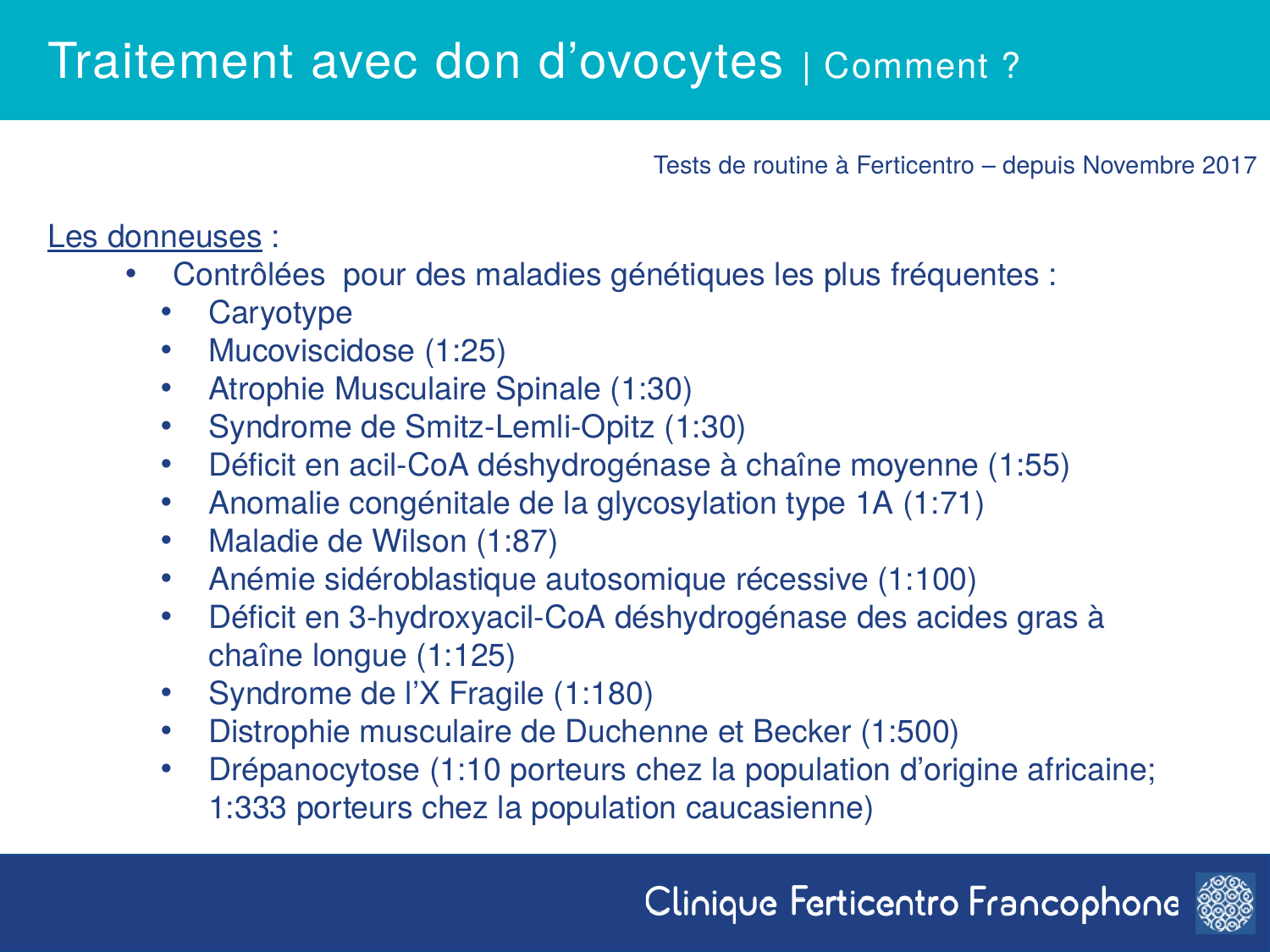

Traitement avec don d’ovocytes | Comment ?
Tests de routine à Ferticentro – depuis Novembre 2017
Les donneuses :
Contrôlées  pour des maladies génétiques les plus fréquentes :
Caryotype
Mucoviscidose (1:25)
Atrophie Musculaire Spinale (1:30)
Syndrome de Smitz-Lemli-Opitz (1:30)
Déficit en acil-CoA déshydrogénase à chaîne moyenne (1:55)
Anomalie congénitale de la glycosylation type 1A (1:71)
Maladie de Wilson (1:87)
Anémie sidéroblastique autosomique récessive (1:100)
Déficit en 3-hydroxyacil-CoA déshydrogénase des acides gras à chaîne longue (1:125)
Syndrome de l’X Fragile (1:180)
Distrophie musculaire de Duchenne et Becker (1:500)
Drépanocytose (1:10 porteurs chez la population d’origine africaine; 1:333 porteurs chez la population caucasienne)